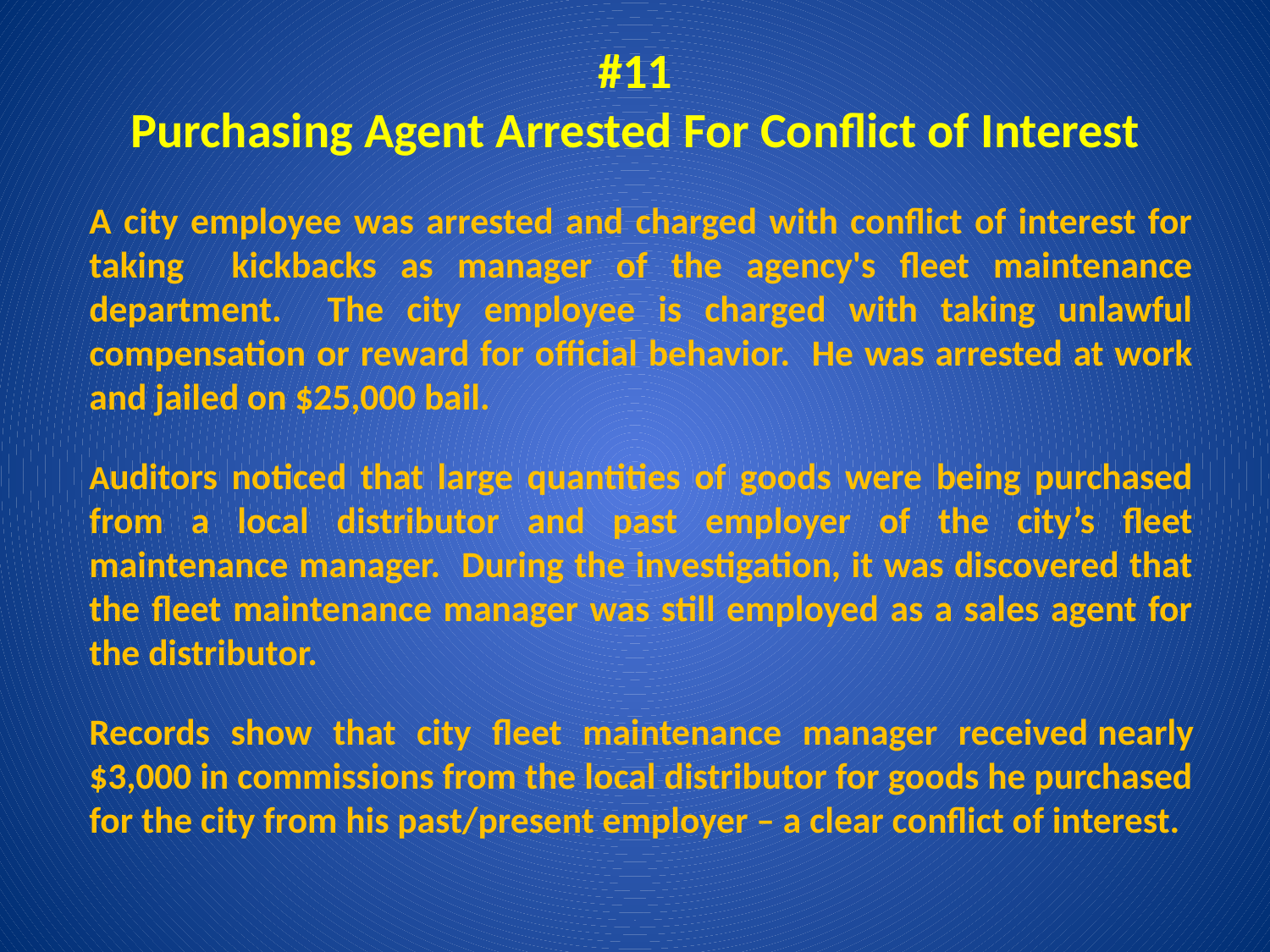

# #11 Purchasing Agent Arrested For Conflict of Interest
	A city employee was arrested and charged with conflict of interest for taking  kickbacks as manager of the agency's fleet maintenance department.  The city employee is charged with taking unlawful compensation or reward for official behavior.  He was arrested at work and jailed on $25,000 bail.

	Auditors noticed that large quantities of goods were being purchased from a local distributor and past employer of the city’s fleet maintenance manager.  During the investigation, it was discovered that the fleet maintenance manager was still employed as a sales agent for the distributor.

	Records show that city fleet maintenance manager received nearly $3,000 in commissions from the local distributor for goods he purchased for the city from his past/present employer – a clear conflict of interest.